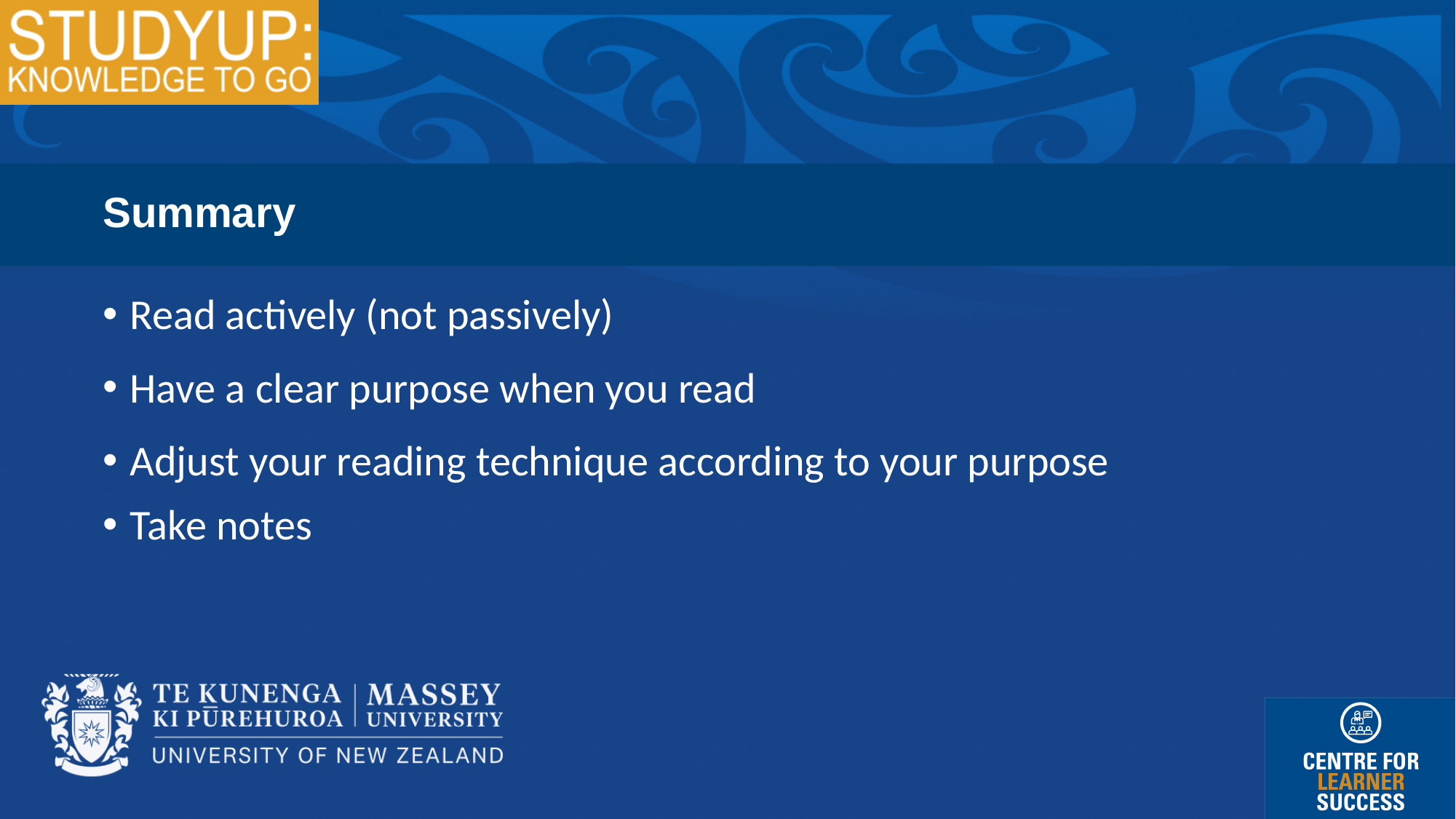

Summary
Read actively (not passively)
Have a clear purpose when you read
Adjust your reading technique according to your purpose
Take notes